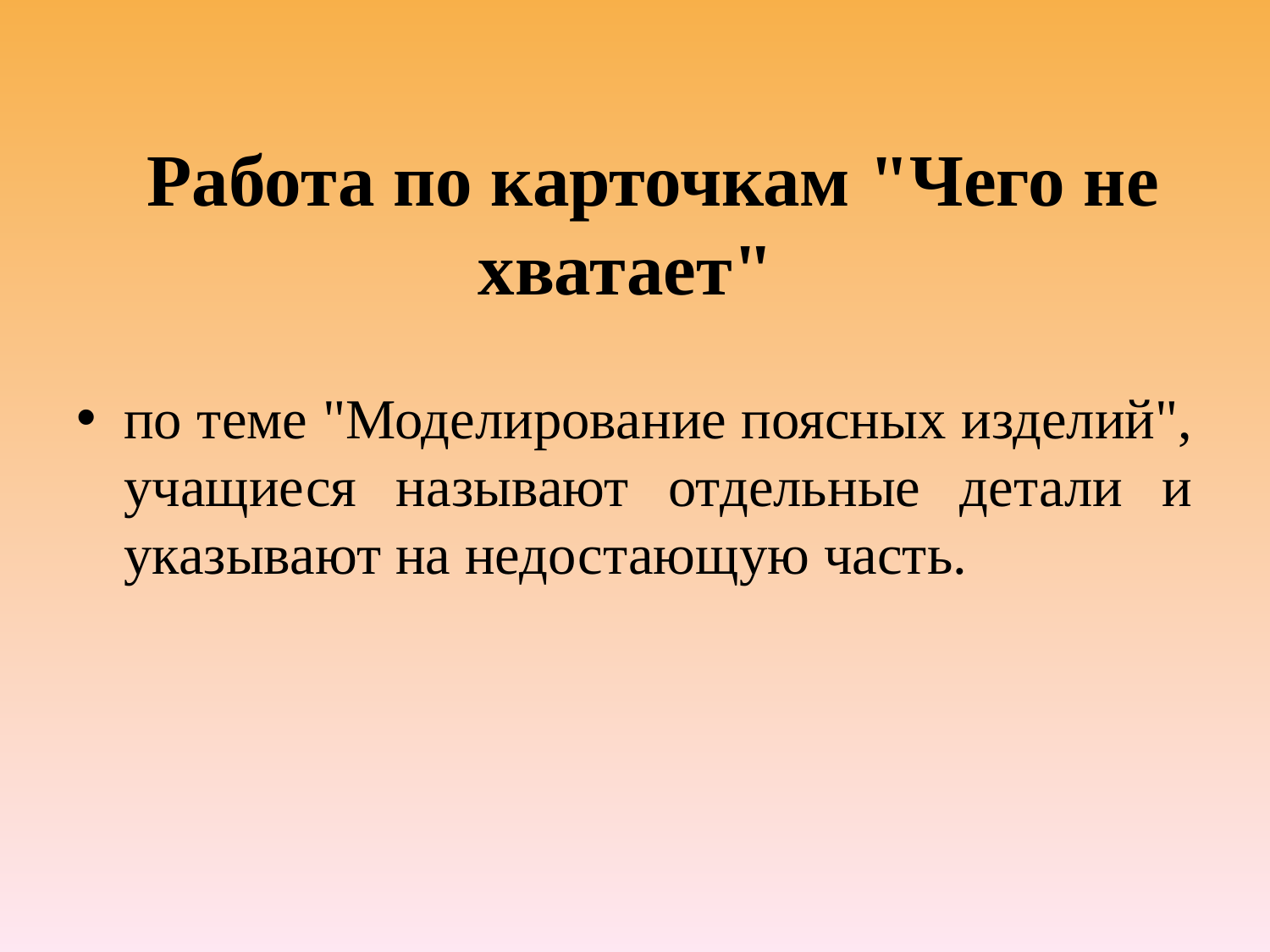

# Работа по карточкам "Чего не хватает"
по теме "Моделирование поясных изделий", учащиеся называют отдельные детали и указывают на недостающую часть.